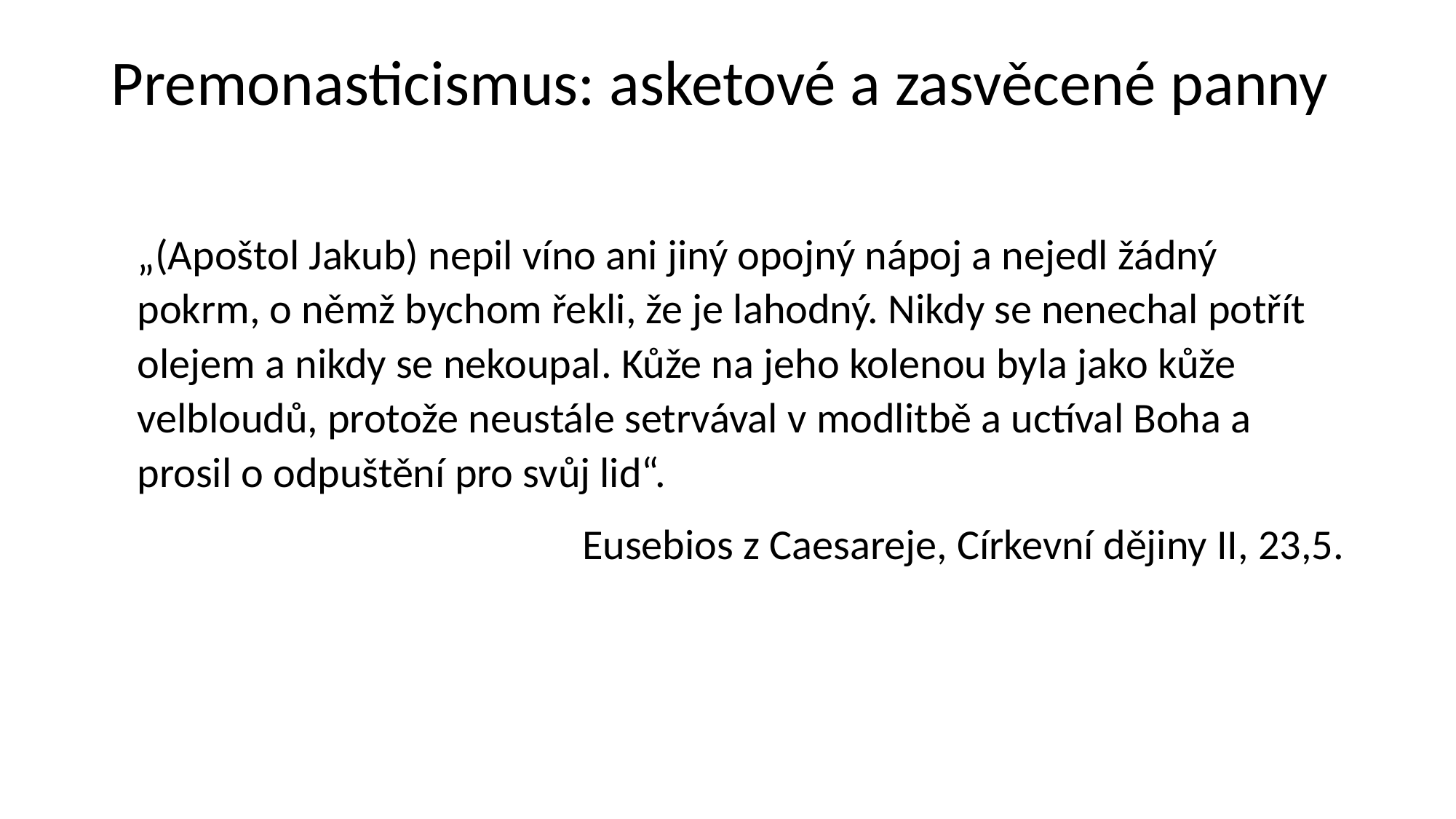

# Premonasticismus: asketové a zasvěcené panny
„(Apoštol Jakub) nepil víno ani jiný opojný nápoj a nejedl žádný pokrm, o němž bychom řekli, že je lahodný. Nikdy se nenechal potřít olejem a nikdy se nekoupal. Kůže na jeho kolenou byla jako kůže velbloudů, protože neustále setrvával v modlitbě a uctíval Boha a prosil o odpuštění pro svůj lid“.
Eusebios z Caesareje, Církevní dějiny II, 23,5.